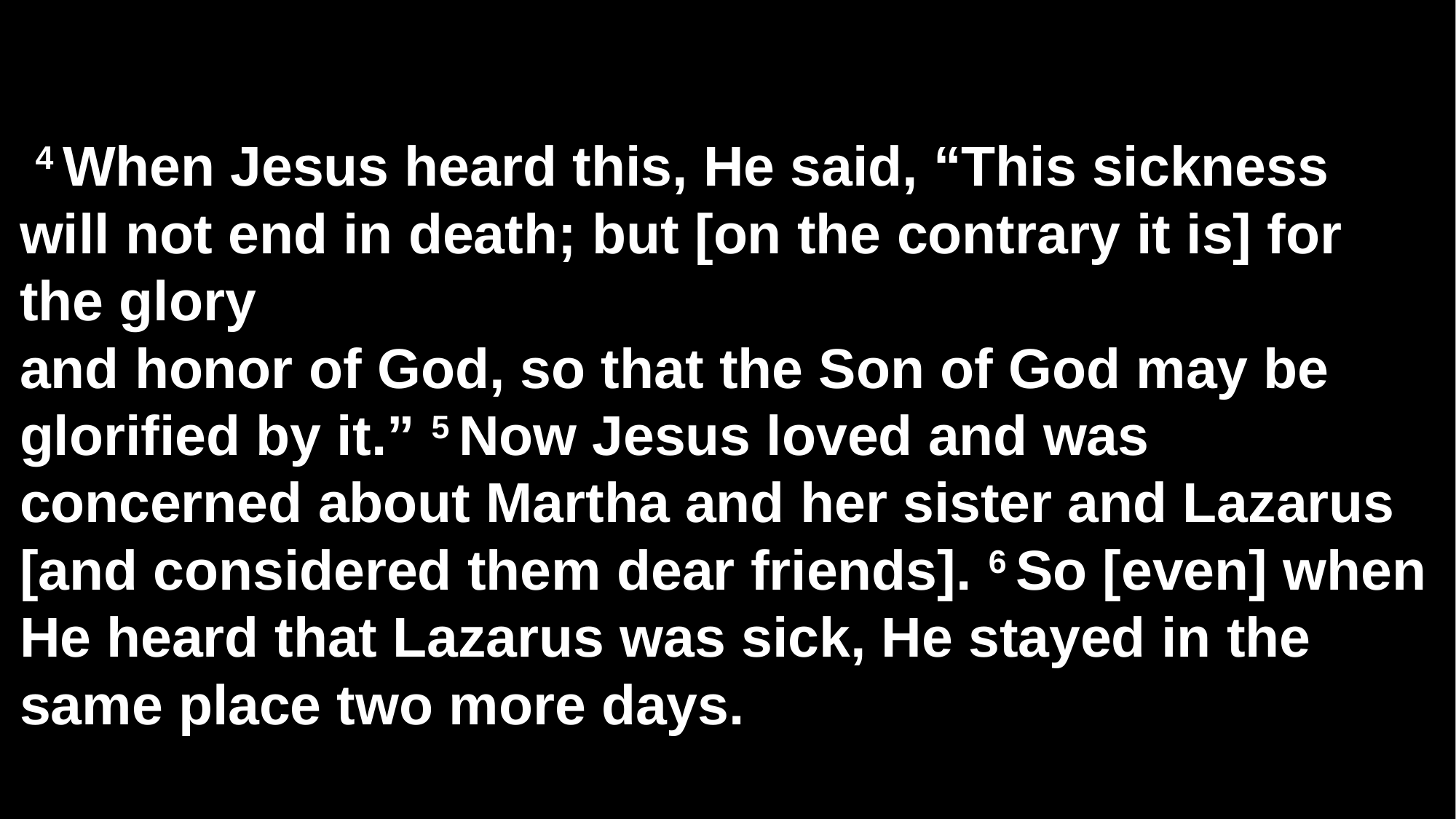

4 When Jesus heard this, He said, “This sickness will not end in death; but [on the contrary it is] for the glory
and honor of God, so that the Son of God may be glorified by it.” 5 Now Jesus loved and was concerned about Martha and her sister and Lazarus [and considered them dear friends]. 6 So [even] when He heard that Lazarus was sick, He stayed in the same place two more days.